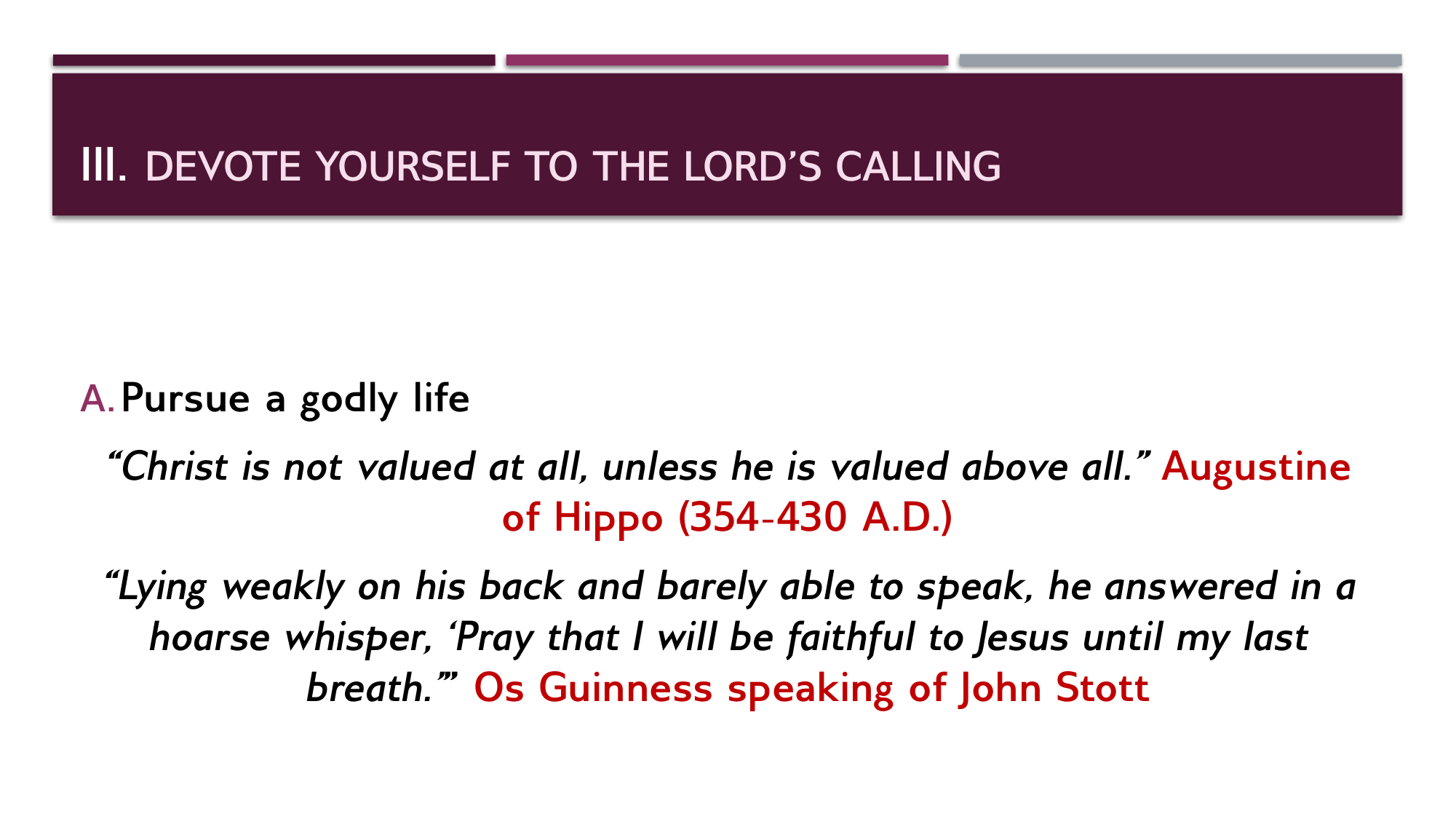

# III. Devote Yourself to the Lord’s Calling
Pursue a godly life
“Christ is not valued at all, unless he is valued above all.” Augustine of Hippo (354-430 A.D.)
“Lying weakly on his back and barely able to speak, he answered in a hoarse whisper, ‘Pray that I will be faithful to Jesus until my last breath.’” Os Guinness speaking of John Stott